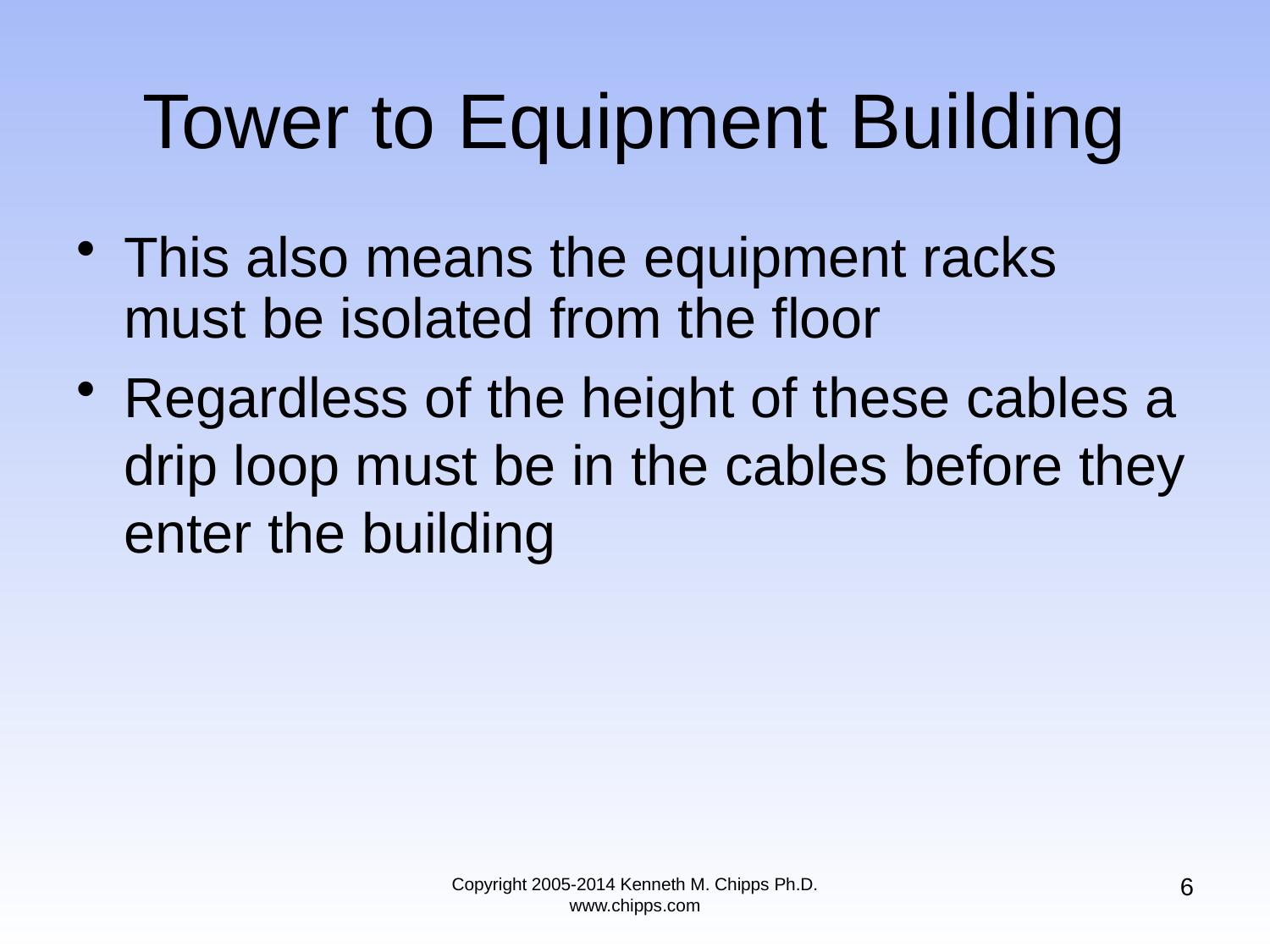

# Tower to Equipment Building
This also means the equipment racks must be isolated from the floor
Regardless of the height of these cables a drip loop must be in the cables before they enter the building
6
Copyright 2005-2014 Kenneth M. Chipps Ph.D. www.chipps.com